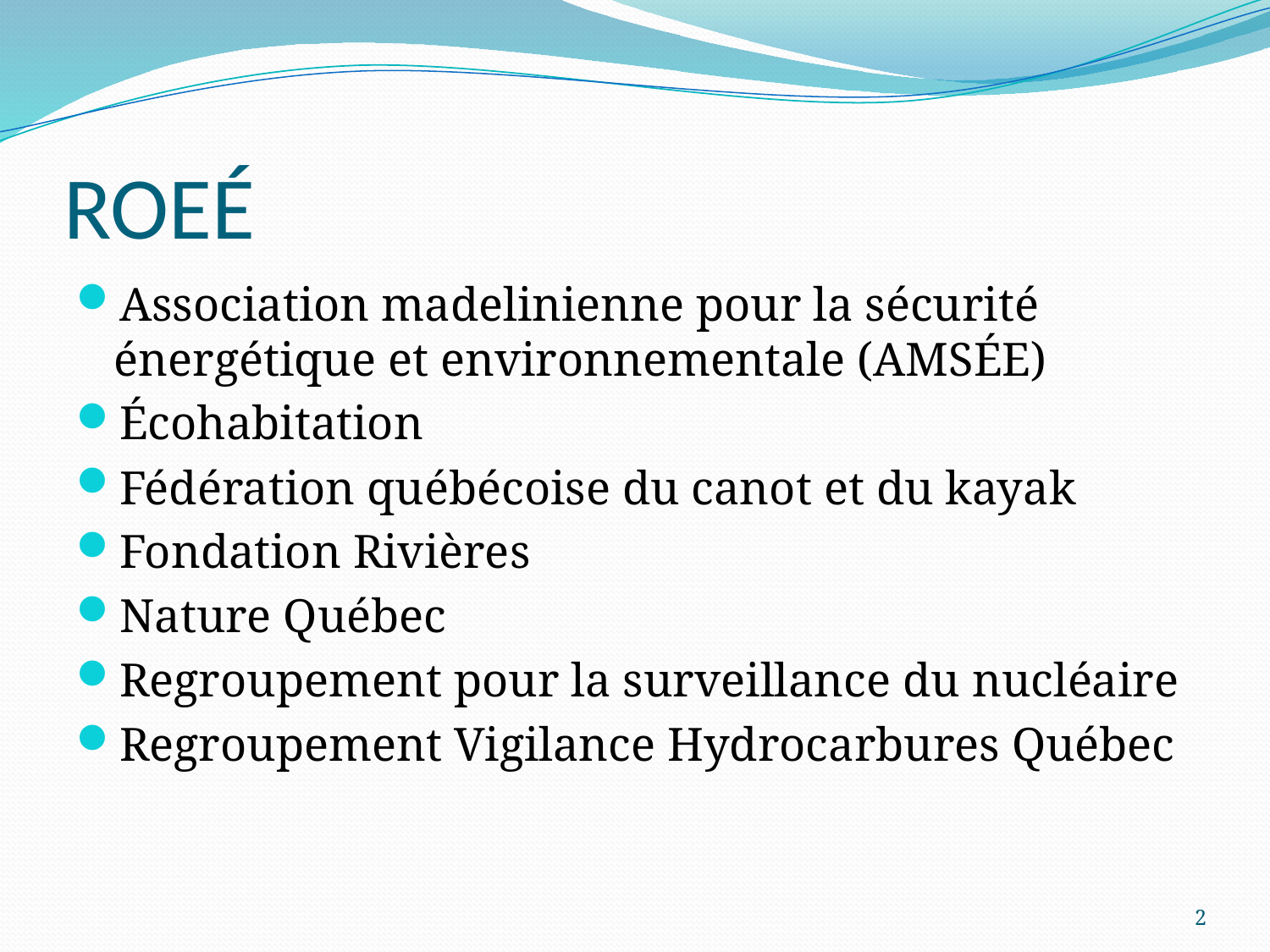

# ROEÉ
Association madelinienne pour la sécurité énergétique et environnementale (AMSÉE)
Écohabitation
Fédération québécoise du canot et du kayak
Fondation Rivières
Nature Québec
Regroupement pour la surveillance du nucléaire
Regroupement Vigilance Hydrocarbures Québec

2